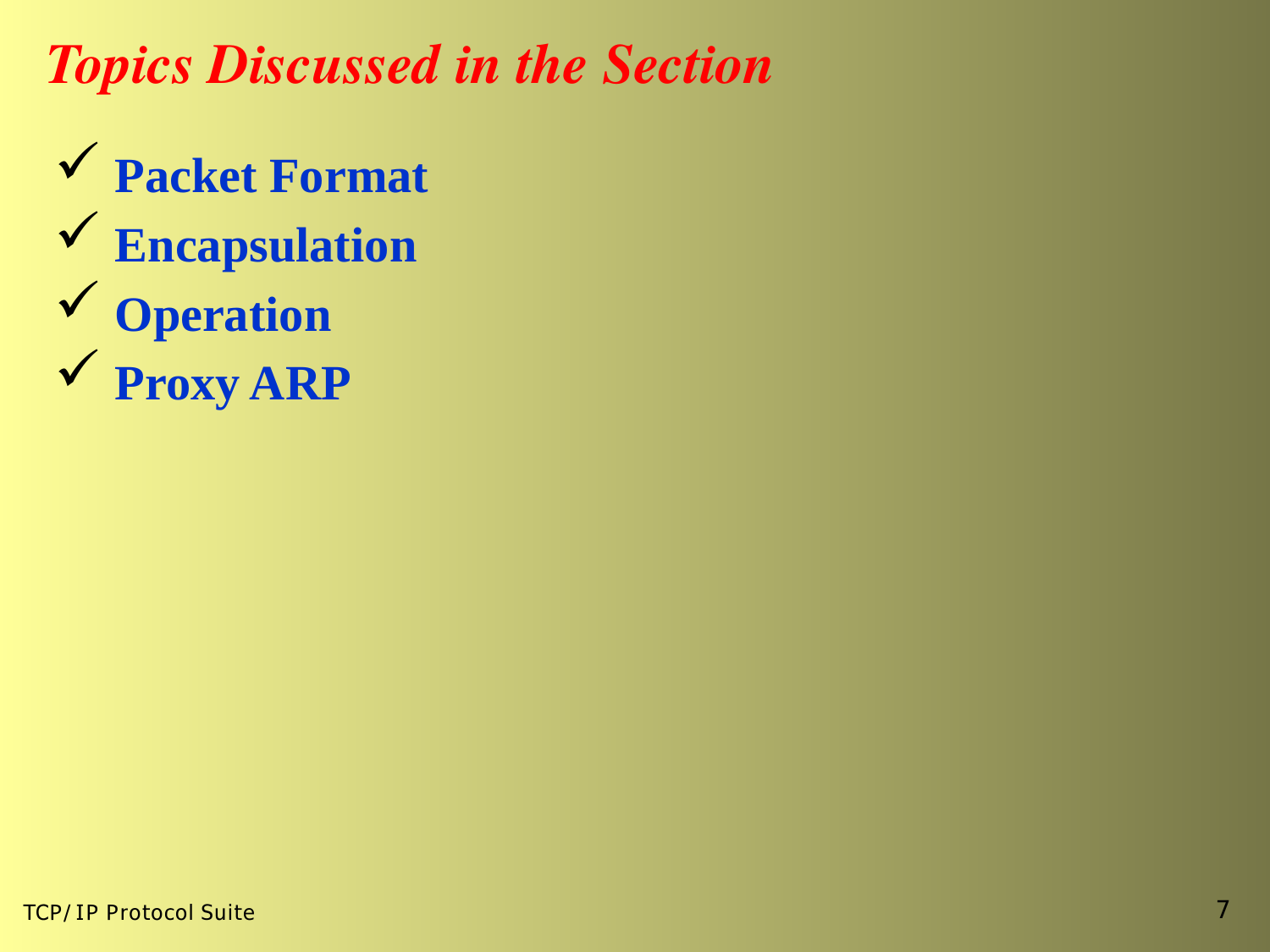

Topics Discussed in the Section
 Packet Format
 Encapsulation
 Operation
 Proxy ARP
7
TCP/IP Protocol Suite